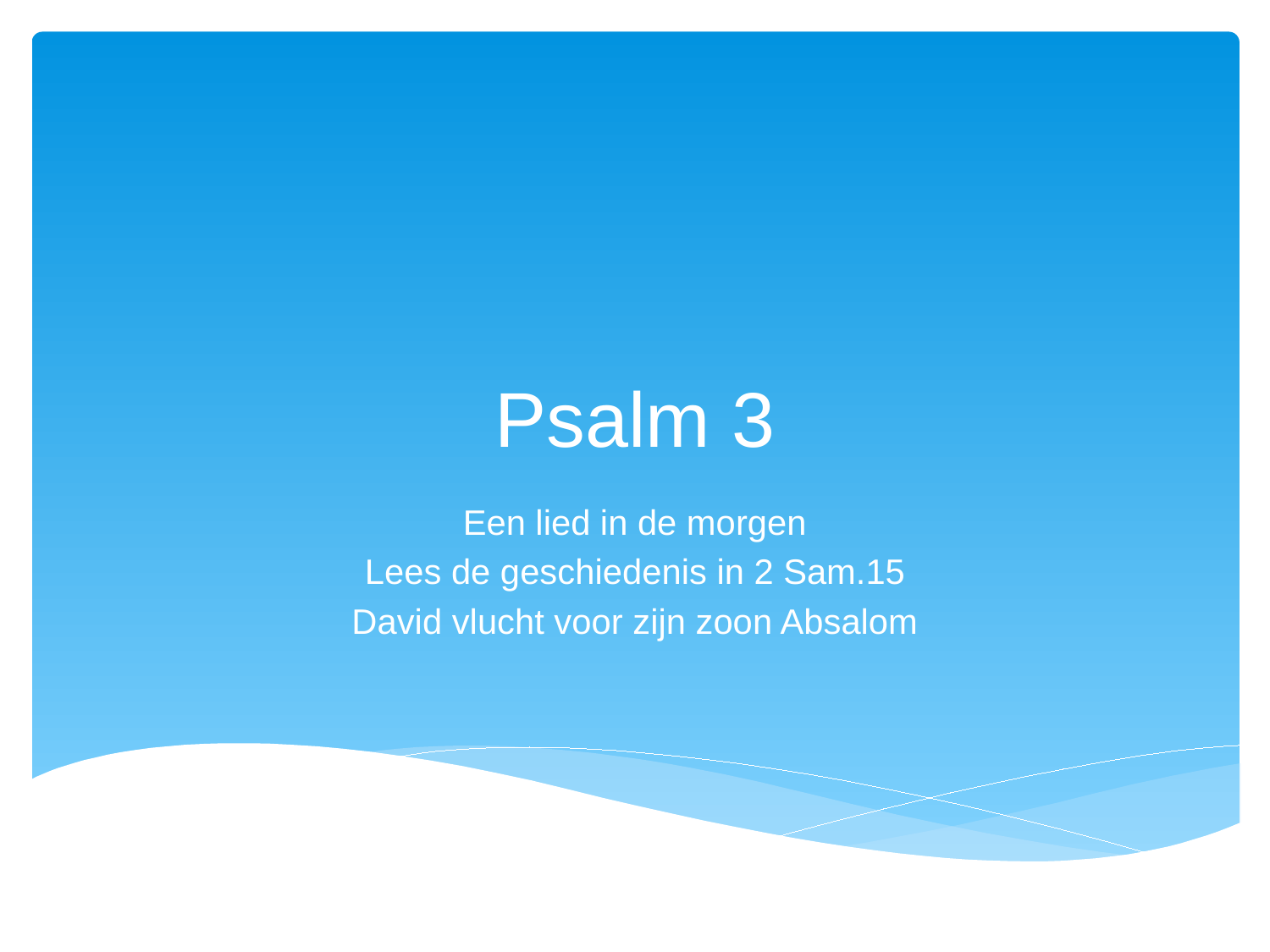

# Psalm 3
Een lied in de morgen
Lees de geschiedenis in 2 Sam.15
David vlucht voor zijn zoon Absalom